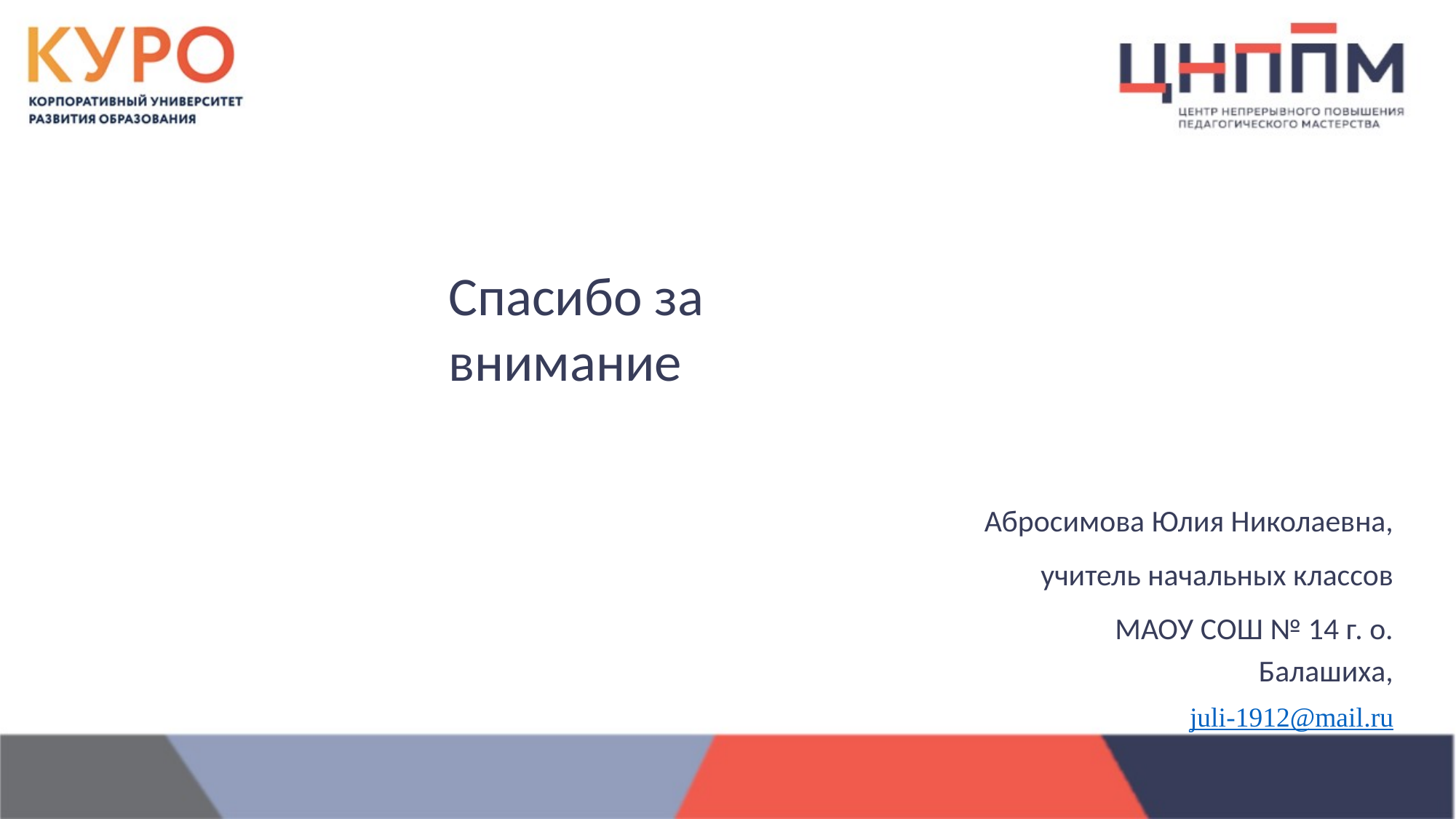

Спасибо за внимание
Абросимова Юлия Николаевна,
учитель начальных классов
МАОУ СОШ № 14 г. о. Балашиха,
juli-1912@mail.ru